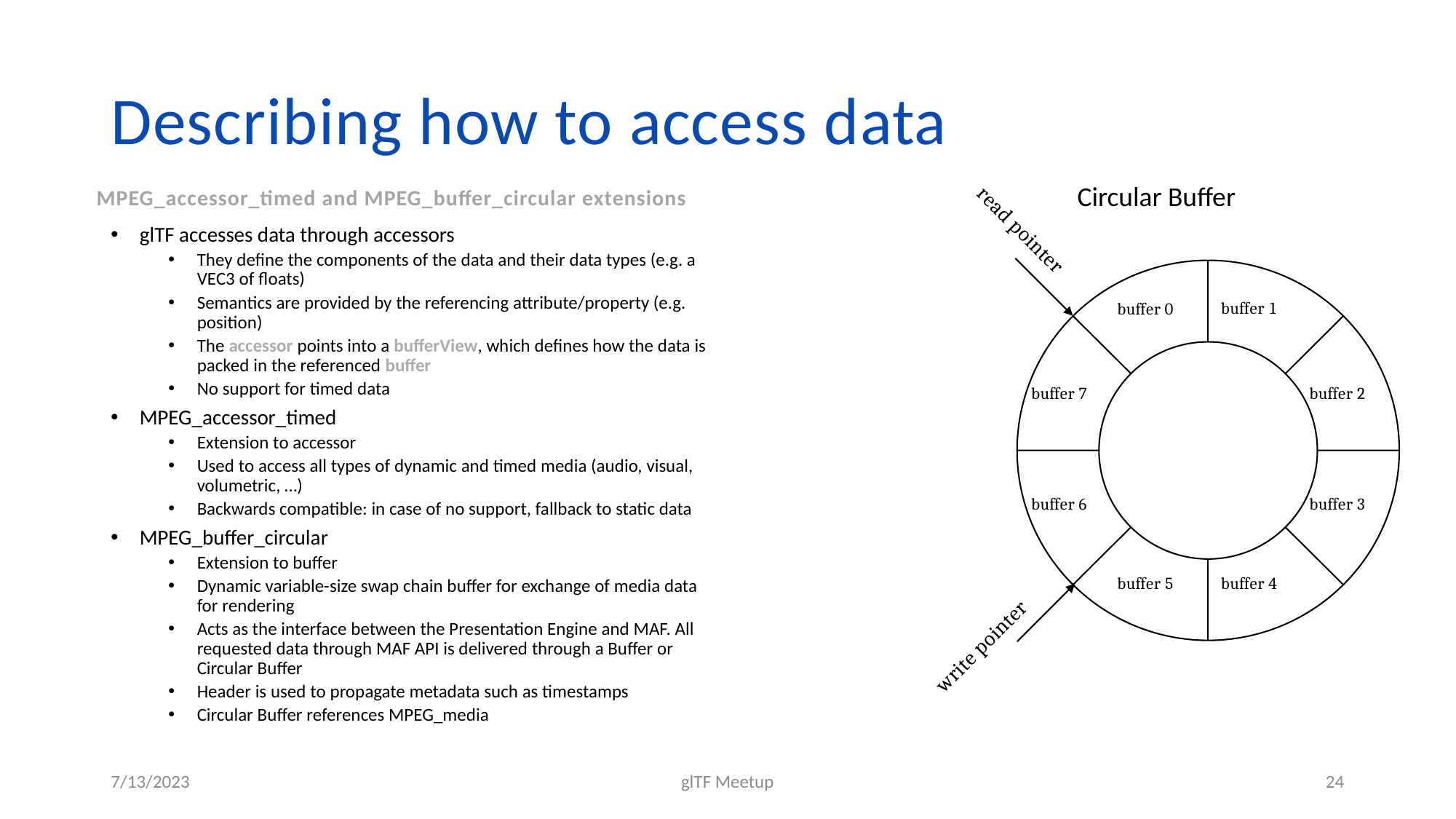

# Describing how to access data
Circular Buffer
read pointer

buffer 1
buffer 0
x
buffer 7
buffer 2
buffer 6
buffer 3
buffer 5
buffer 4
write pointer
MPEG_accessor_timed and MPEG_buffer_circular extensions
glTF accesses data through accessors
They define the components of the data and their data types (e.g. a VEC3 of floats)
Semantics are provided by the referencing attribute/property (e.g. position)
The accessor points into a bufferView, which defines how the data is packed in the referenced buffer
No support for timed data
MPEG_accessor_timed
Extension to accessor
Used to access all types of dynamic and timed media (audio, visual, volumetric, …)
Backwards compatible: in case of no support, fallback to static data
MPEG_buffer_circular
Extension to buffer
Dynamic variable-size swap chain buffer for exchange of media data for rendering
Acts as the interface between the Presentation Engine and MAF. All requested data through MAF API is delivered through a Buffer or Circular Buffer
Header is used to propagate metadata such as timestamps
Circular Buffer references MPEG_media
7/13/2023
glTF Meetup
24